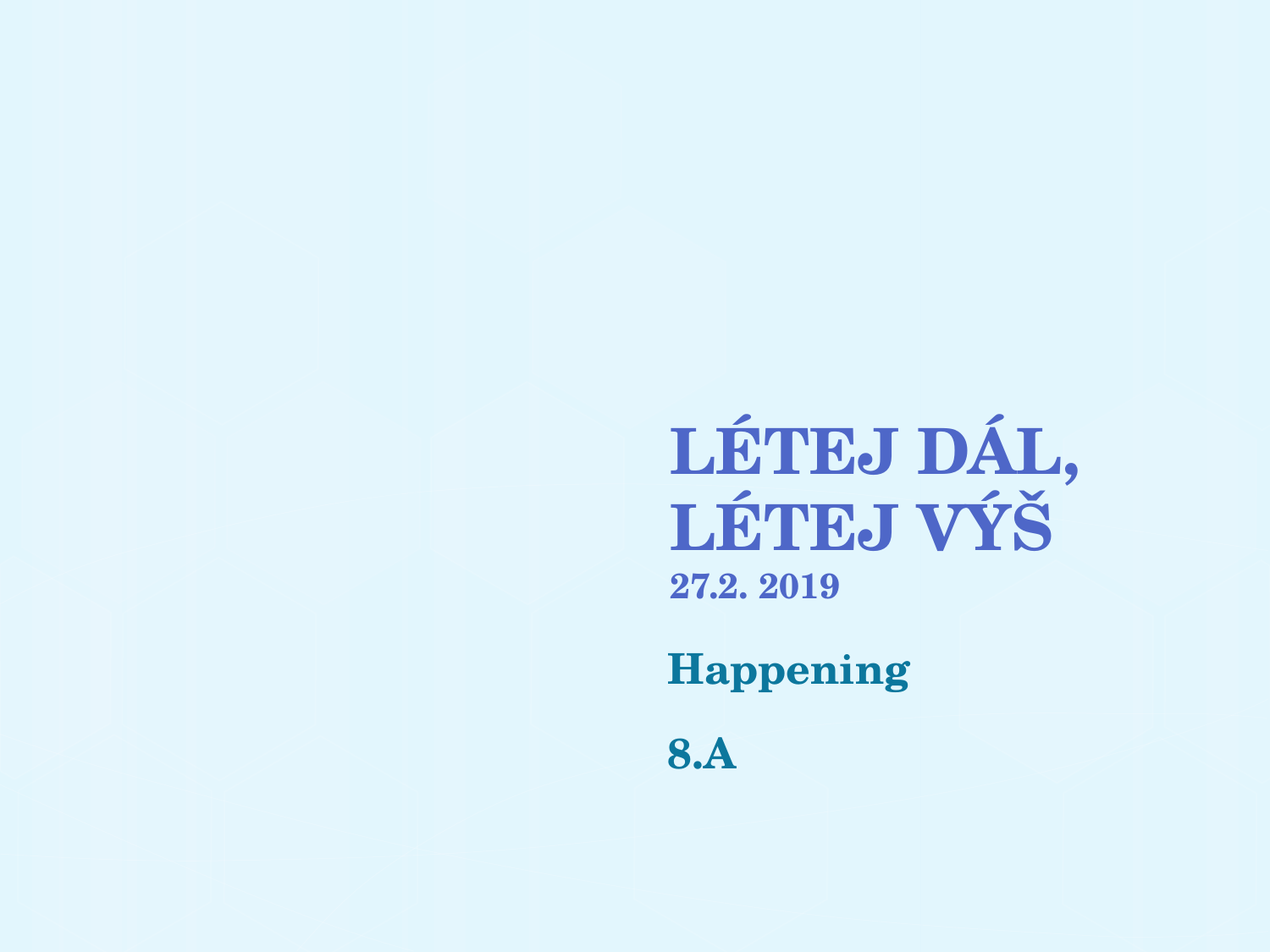

# LÉTEJ DÁL, LÉTEJ VÝŠ 27.2. 2019
Happening

8.A